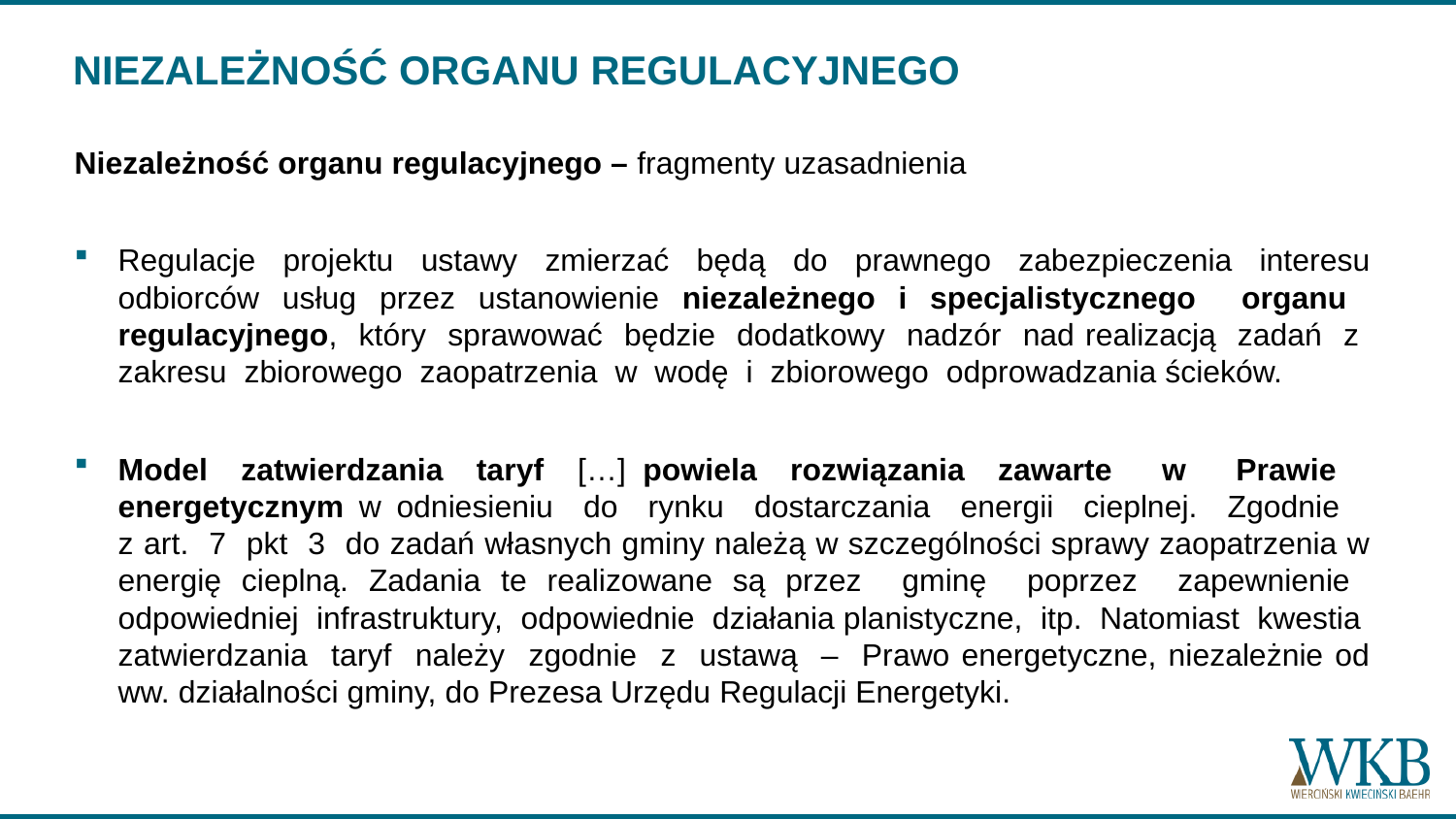

# NIEZALEŻNOŚĆ ORGANU REGULACYJNEGO
Niezależność organu regulacyjnego – fragmenty uzasadnienia

Regulacje projektu ustawy zmierzać będą do prawnego zabezpieczenia interesu odbiorców usług przez ustanowienie niezależnego i specjalistycznego  organu  regulacyjnego,  który  sprawować  będzie  dodatkowy  nadzór  nad realizacją  zadań  z  zakresu  zbiorowego  zaopatrzenia  w  wodę  i  zbiorowego  odprowadzania ścieków.

Model  zatwierdzania  taryf  […] powiela  rozwiązania  zawarte   w   Prawie   energetycznym w odniesieniu  do  rynku  dostarczania  energii  cieplnej.  Zgodnie
z art.  7  pkt  3  do zadań własnych gminy należą w szczególności sprawy zaopatrzenia w energię cieplną. Zadania te realizowane są przez  gminę  poprzez  zapewnienie  odpowiedniej  infrastruktury,  odpowiednie  działania planistyczne,  itp.  Natomiast  kwestia  zatwierdzania  taryf  należy  zgodnie  z  ustawą  –  Prawo energetyczne, niezależnie od ww. działalności gminy, do Prezesa Urzędu Regulacji Energetyki.